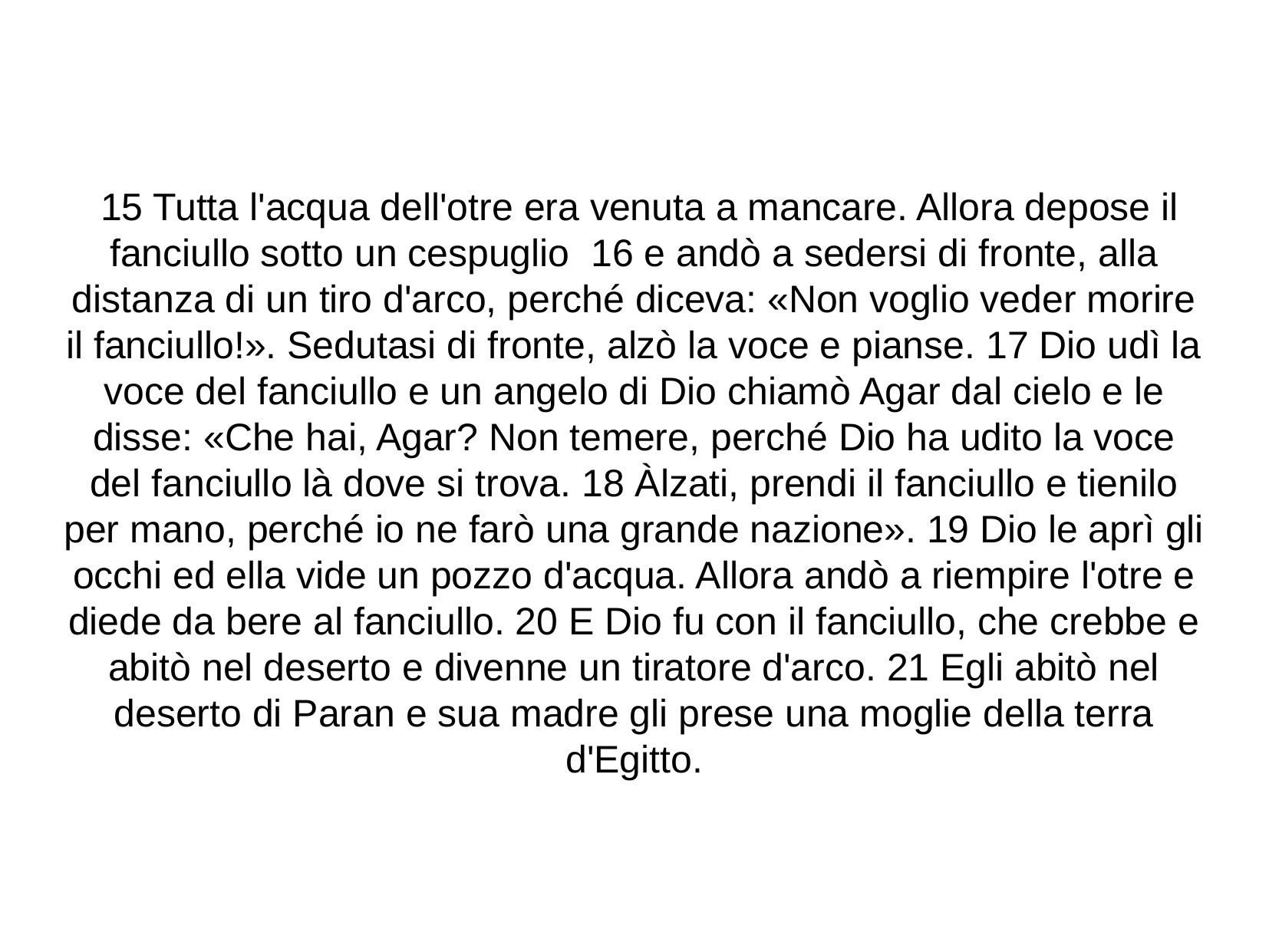

Gen 21
 15 Tutta l'acqua dell'otre era venuta a mancare. Allora depose il fanciullo sotto un cespuglio  16 e andò a sedersi di fronte, alla distanza di un tiro d'arco, perché diceva: «Non voglio veder morire il fanciullo!». Sedutasi di fronte, alzò la voce e pianse. 17 Dio udì la voce del fanciullo e un angelo di Dio chiamò Agar dal cielo e le disse: «Che hai, Agar? Non temere, perché Dio ha udito la voce del fanciullo là dove si trova. 18 Àlzati, prendi il fanciullo e tienilo per mano, perché io ne farò una grande nazione». 19 Dio le aprì gli occhi ed ella vide un pozzo d'acqua. Allora andò a riempire l'otre e diede da bere al fanciullo. 20 E Dio fu con il fanciullo, che crebbe e abitò nel deserto e divenne un tiratore d'arco. 21 Egli abitò nel deserto di Paran e sua madre gli prese una moglie della terra d'Egitto.